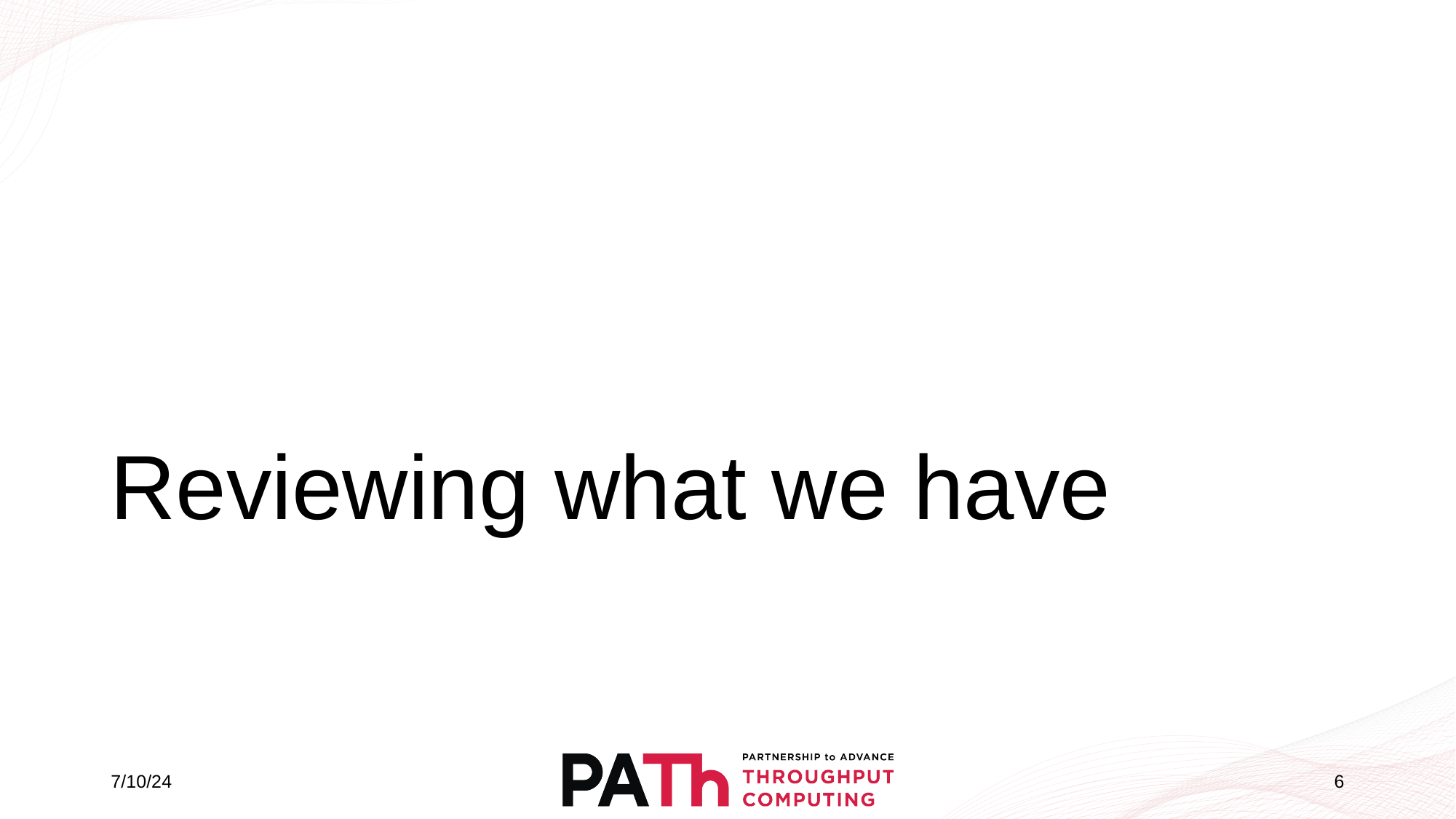

# Reviewing what we have

7/10/24
6